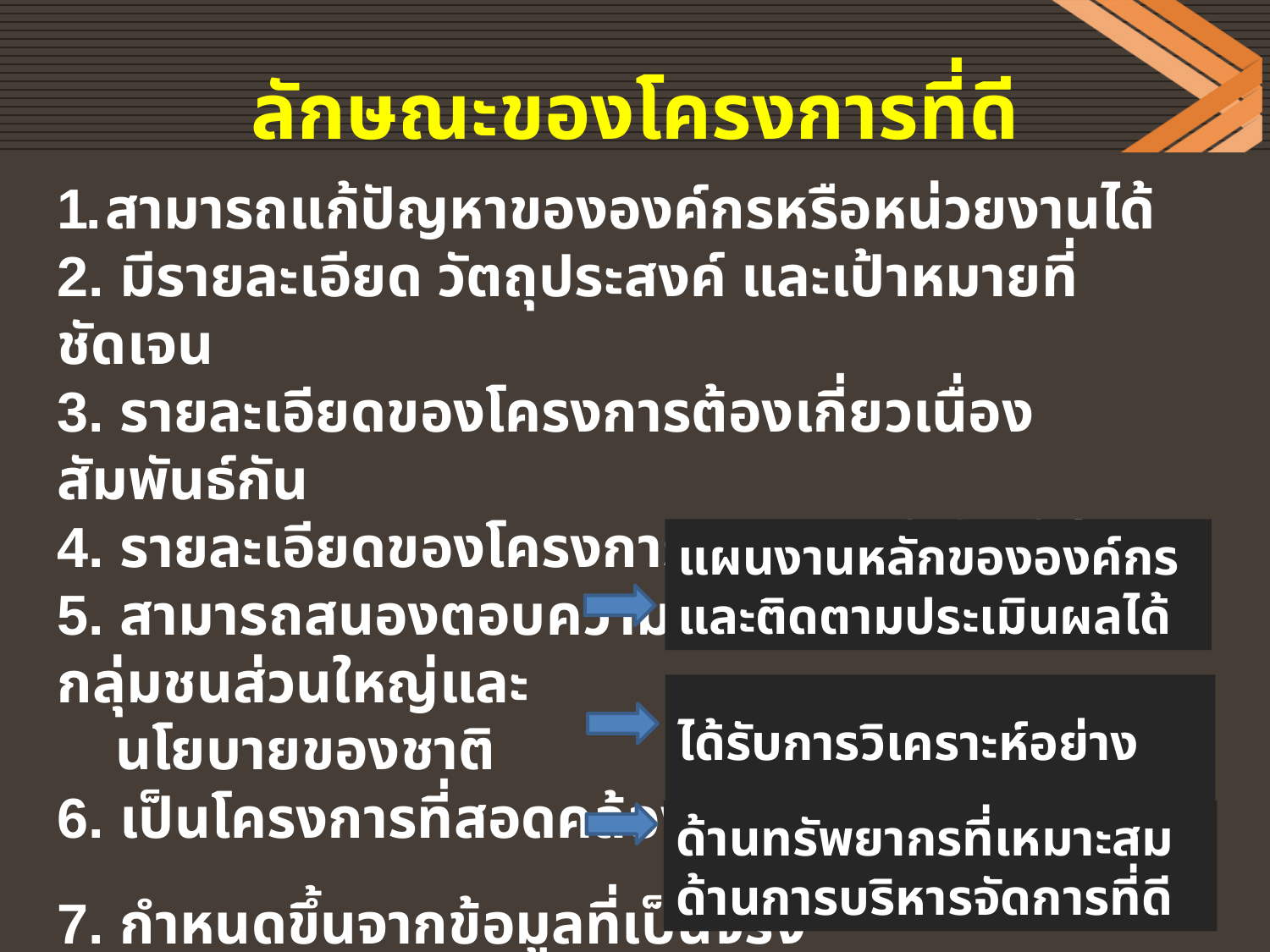

ลักษณะของโครงการที่ดี
สามารถแก้ปัญหาขององค์กรหรือหน่วยงานได้
2. มีรายละเอียด วัตถุประสงค์ และเป้าหมายที่ชัดเจน
3. รายละเอียดของโครงการต้องเกี่ยวเนื่องสัมพันธ์กัน
4. รายละเอียดของโครงการสามารถเข้าใจได้ง่าย
5. สามารถสนองตอบความต้องการของสังคมของกลุ่มชนส่วนใหญ่และ
    นโยบายของชาติ
6. เป็นโครงการที่สอดคล้องกับ

7. กำหนดขึ้นจากข้อมูลที่เป็นจริง

8. ต้องได้รับการสนับสนุนทั้ง
แผนงานหลักขององค์กรและติดตามประเมินผลได้

ได้รับการวิเคราะห์อย่างรอบคอบแล้ว

ด้านทรัพยากรที่เหมาะสม
ด้านการบริหารจัดการที่ดี